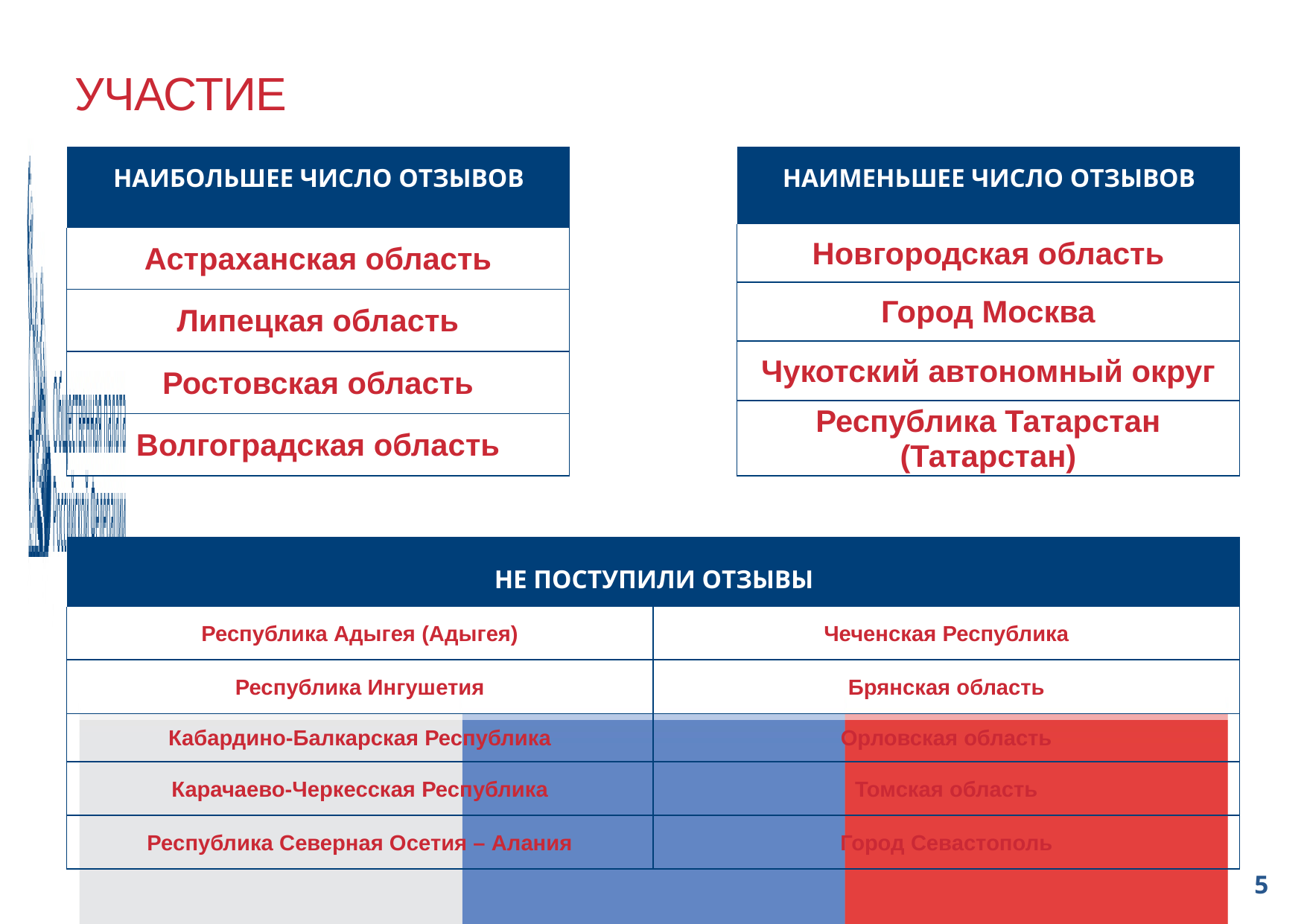

# УЧАСТИЕ
| НАИБОЛЬШЕЕ ЧИСЛО ОТЗЫВОВ |
| --- |
| Астраханская область |
| Липецкая область |
| Ростовская область |
| Волгоградская область |
| НАИМЕНЬШЕЕ ЧИСЛО ОТЗЫВОВ |
| --- |
| Новгородская область |
| Город Москва |
| Чукотский автономный округ |
| Республика Татарстан (Татарстан) |
| НЕ ПОСТУПИЛИ ОТЗЫВЫ |  |
| --- | --- |
| Республика Адыгея (Адыгея) | Чеченская Республика |
| Республика Ингушетия | Брянская область |
| Кабардино-Балкарская Республика | Орловская область |
| Карачаево-Черкесская Республика | Томская область |
| Республика Северная Осетия – Алания | Город Севастополь |
5